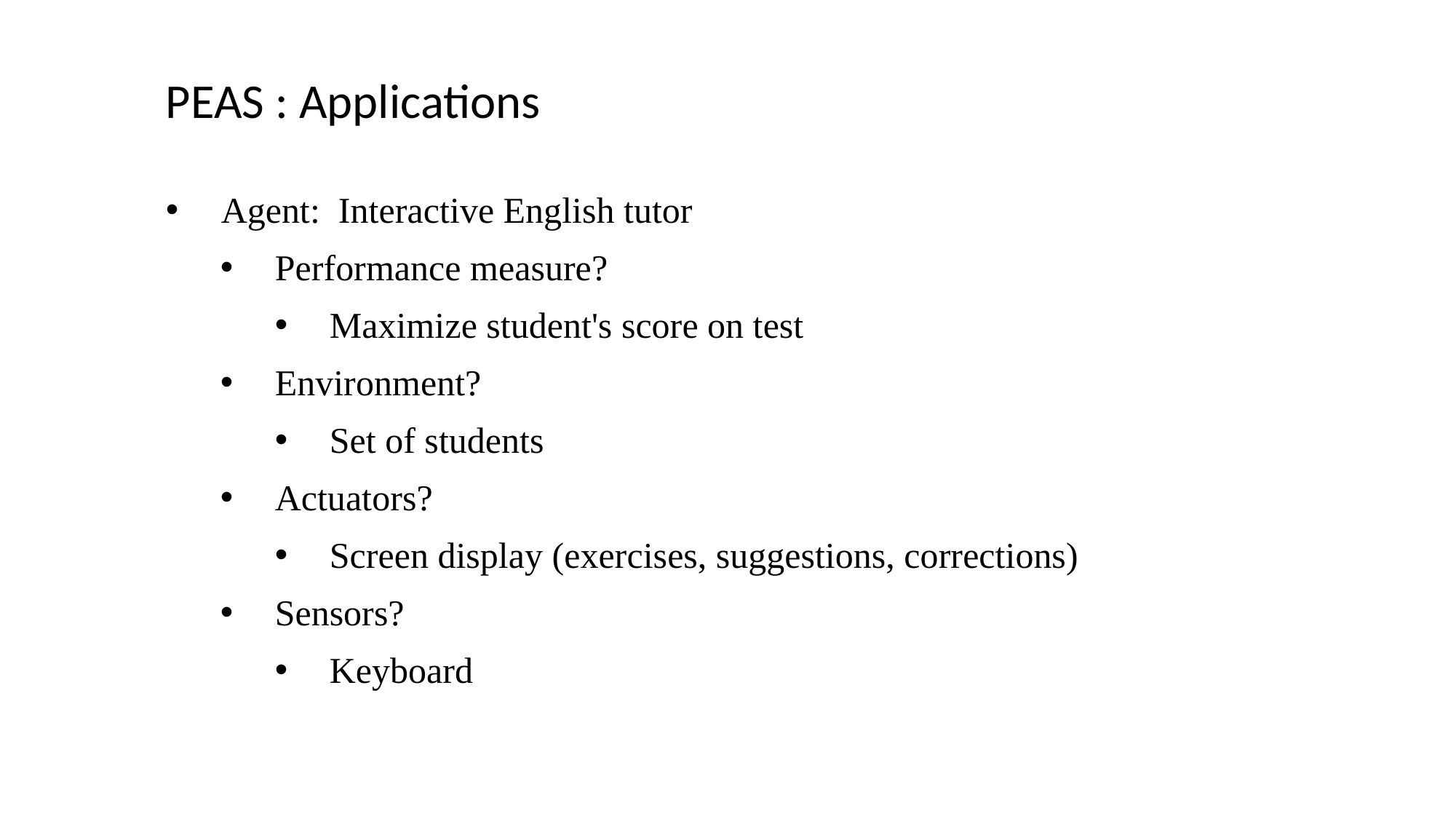

# PEAS : Applications
Agent:  Interactive English tutor
Performance measure?
Maximize student's score on test
Environment?
Set of students
Actuators?
Screen display (exercises, suggestions, corrections)
Sensors?
Keyboard